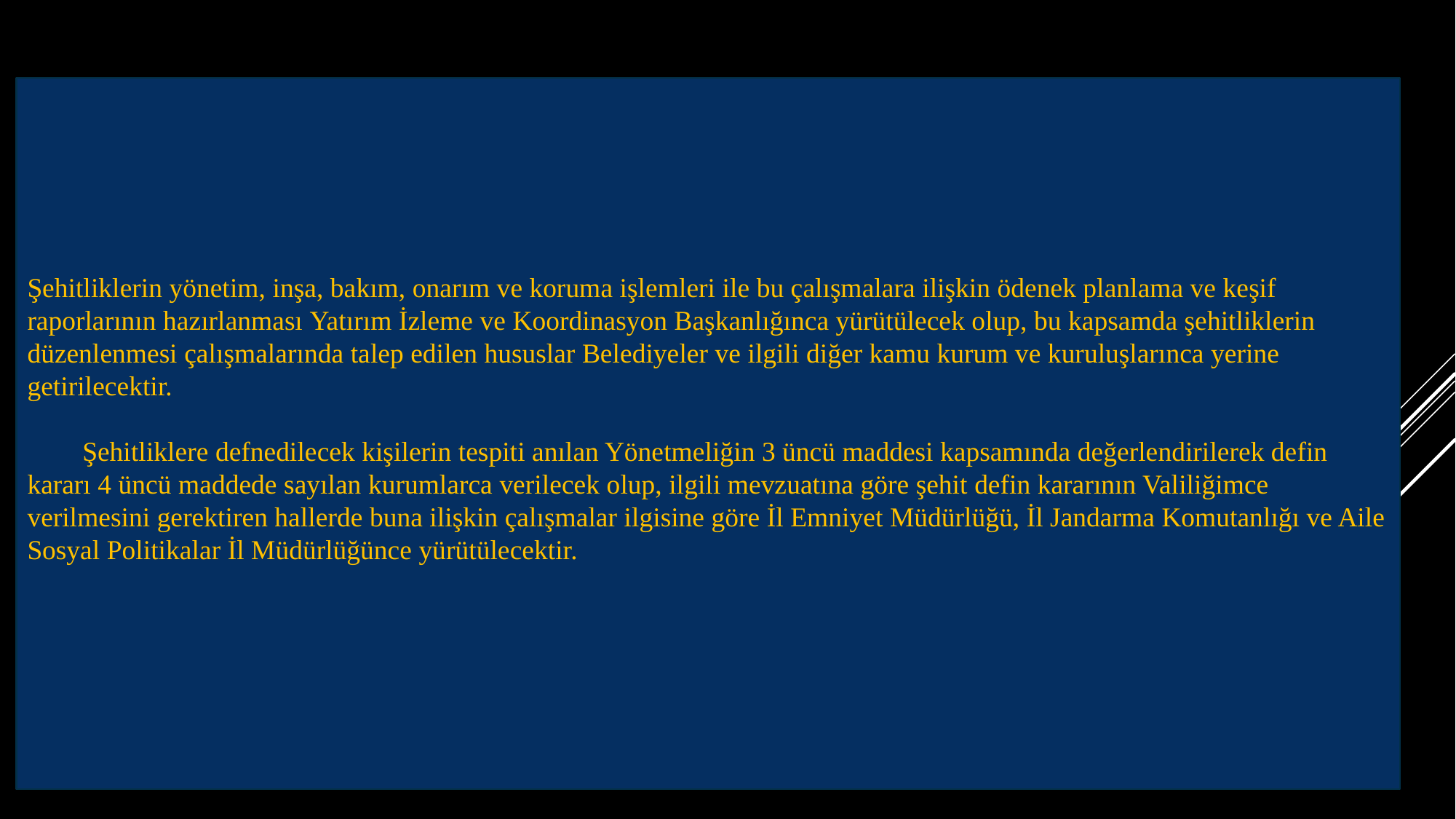

Şehitliklerin yönetim, inşa, bakım, onarım ve koruma işlemleri ile bu çalışmalara ilişkin ödenek planlama ve keşif raporlarının hazırlanması Yatırım İzleme ve Koordinasyon Başkanlığınca yürütülecek olup, bu kapsamda şehitliklerin düzenlenmesi çalışmalarında talep edilen hususlar Belediyeler ve ilgili diğer kamu kurum ve kuruluşlarınca yerine getirilecektir.
        Şehitliklere defnedilecek kişilerin tespiti anılan Yönetmeliğin 3 üncü maddesi kapsamında değerlendirilerek defin kararı 4 üncü maddede sayılan kurumlarca verilecek olup, ilgili mevzuatına göre şehit defin kararının Valiliğimce verilmesini gerektiren hallerde buna ilişkin çalışmalar ilgisine göre İl Emniyet Müdürlüğü, İl Jandarma Komutanlığı ve Aile Sosyal Politikalar İl Müdürlüğünce yürütülecektir.